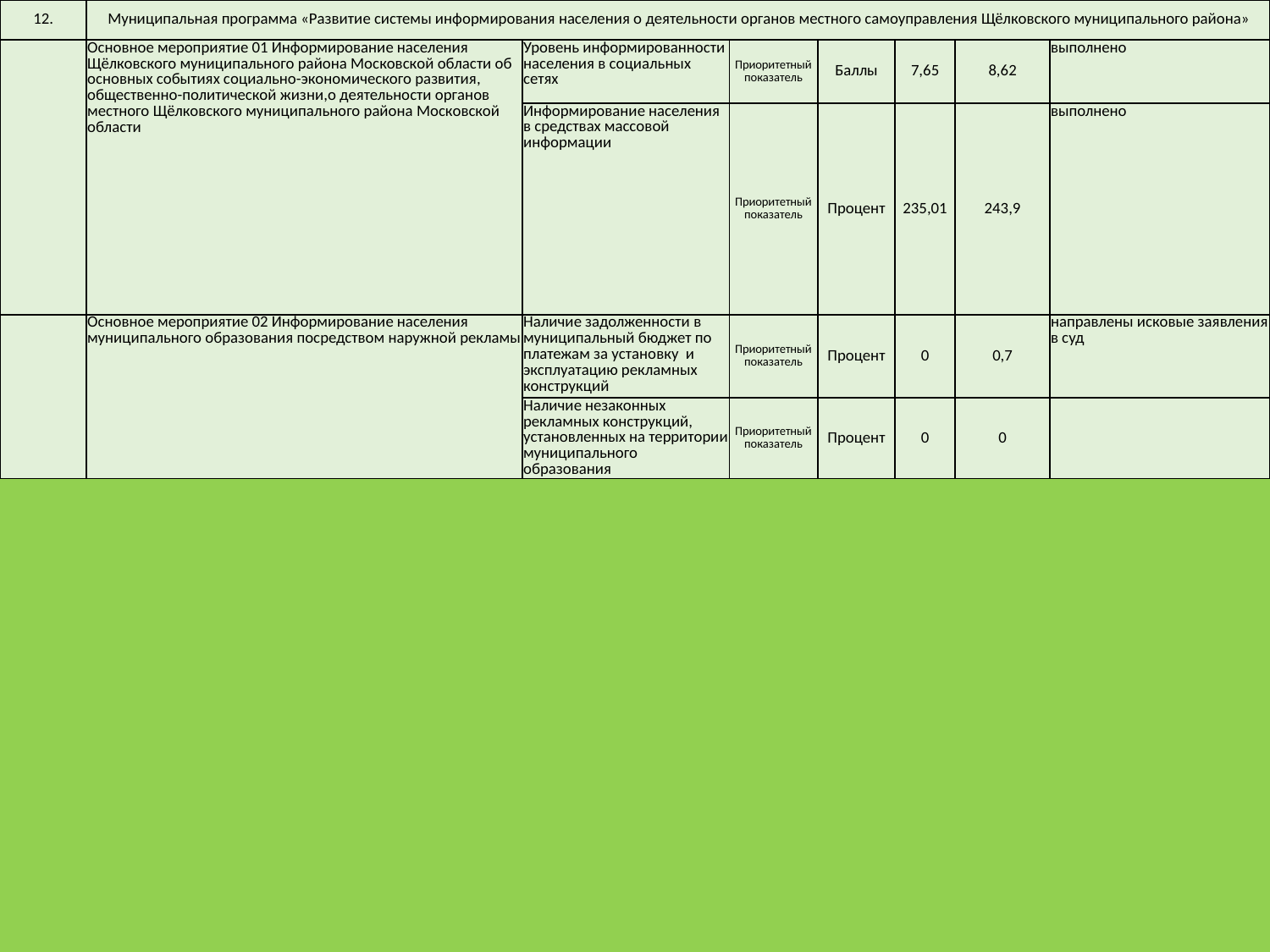

| 12. | Муниципальная программа «Развитие системы информирования населения о деятельности органов местного самоуправления Щёлковского муниципального района» |  |  |  |  |  |  |
| --- | --- | --- | --- | --- | --- | --- | --- |
|  | Основное мероприятие 01 Информирование населения Щёлковского муниципального района Московской области об основных событиях социально-экономического развития, общественно-политической жизни,о деятельности органов местного Щёлковского муниципального района Московской области | Уровень информированности населения в социальных сетях | Приоритетный показатель | Баллы | 7,65 | 8,62 | выполнено |
|  |  | Информирование населения в средствах массовой информации | Приоритетный показатель | Процент | 235,01 | 243,9 | выполнено |
|  | Основное мероприятие 02 Информирование населения муниципального образования посредством наружной рекламы | Наличие задолженности в муниципальный бюджет по платежам за установку и эксплуатацию рекламных конструкций | Приоритетный показатель | Процент | 0 | 0,7 | направлены исковые заявления в суд |
|  |  | Наличие незаконных рекламных конструкций, установленных на территории муниципального образования | Приоритетный показатель | Процент | 0 | 0 |  |